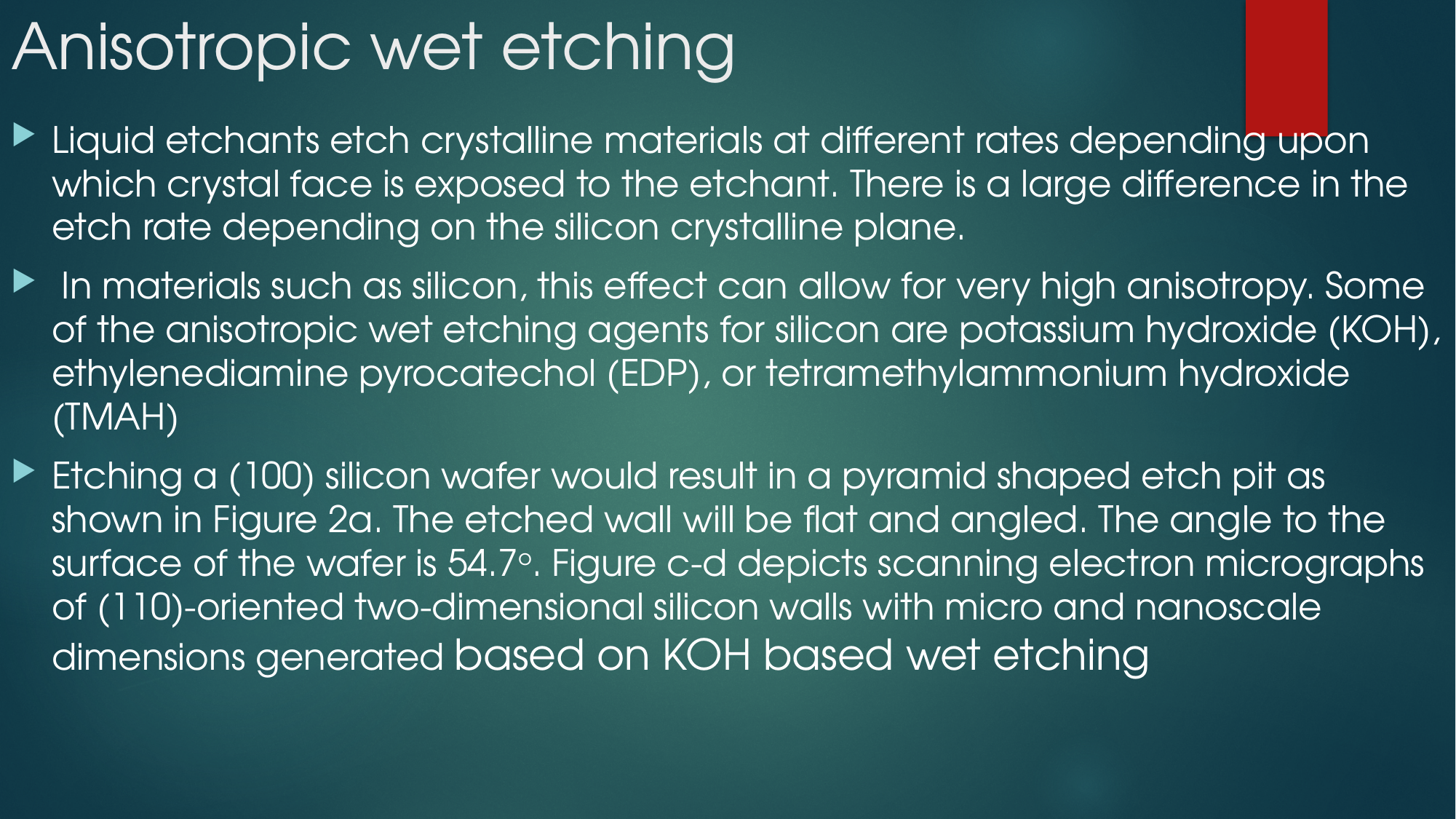

# Anisotropic wet etching
Liquid etchants etch crystalline materials at different rates depending upon which crystal face is exposed to the etchant. There is a large difference in the etch rate depending on the silicon crystalline plane.
 In materials such as silicon, this effect can allow for very high anisotropy. Some of the anisotropic wet etching agents for silicon are potassium hydroxide (KOH), ethylenediamine pyrocatechol (EDP), or tetramethylammonium hydroxide (TMAH)
Etching a (100) silicon wafer would result in a pyramid shaped etch pit as shown in Figure 2a. The etched wall will be flat and angled. The angle to the surface of the wafer is 54.7o. Figure c-d depicts scanning electron micrographs of (110)-oriented two-dimensional silicon walls with micro and nanoscale dimensions generated based on KOH based wet etching